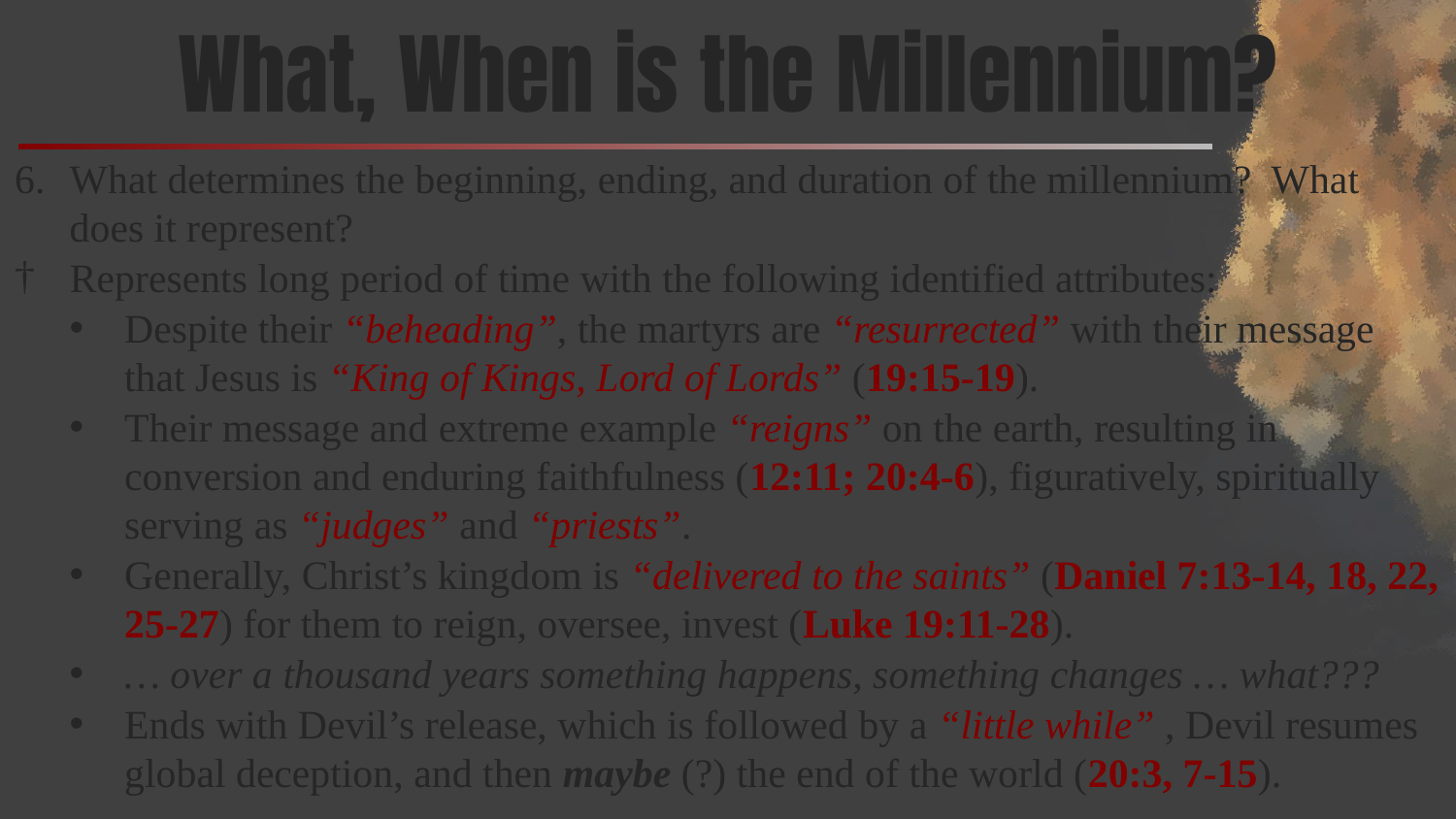

# What, When is the Millennium?
What determines the beginning, ending, and duration of the millennium?  What does it represent?
Represents long period of time with the following identified attributes:
Despite their “beheading”, the martyrs are “resurrected” with their message that Jesus is “King of Kings, Lord of Lords” (19:15-19).
Their message and extreme example “reigns” on the earth, resulting in conversion and enduring faithfulness (12:11; 20:4-6), figuratively, spiritually serving as “judges” and “priests”.
Generally, Christ’s kingdom is “delivered to the saints” (Daniel 7:13-14, 18, 22, 25-27) for them to reign, oversee, invest (Luke 19:11-28).
… over a thousand years something happens, something changes … what???
Ends with Devil’s release, which is followed by a “little while” , Devil resumes global deception, and then maybe (?) the end of the world (20:3, 7-15).